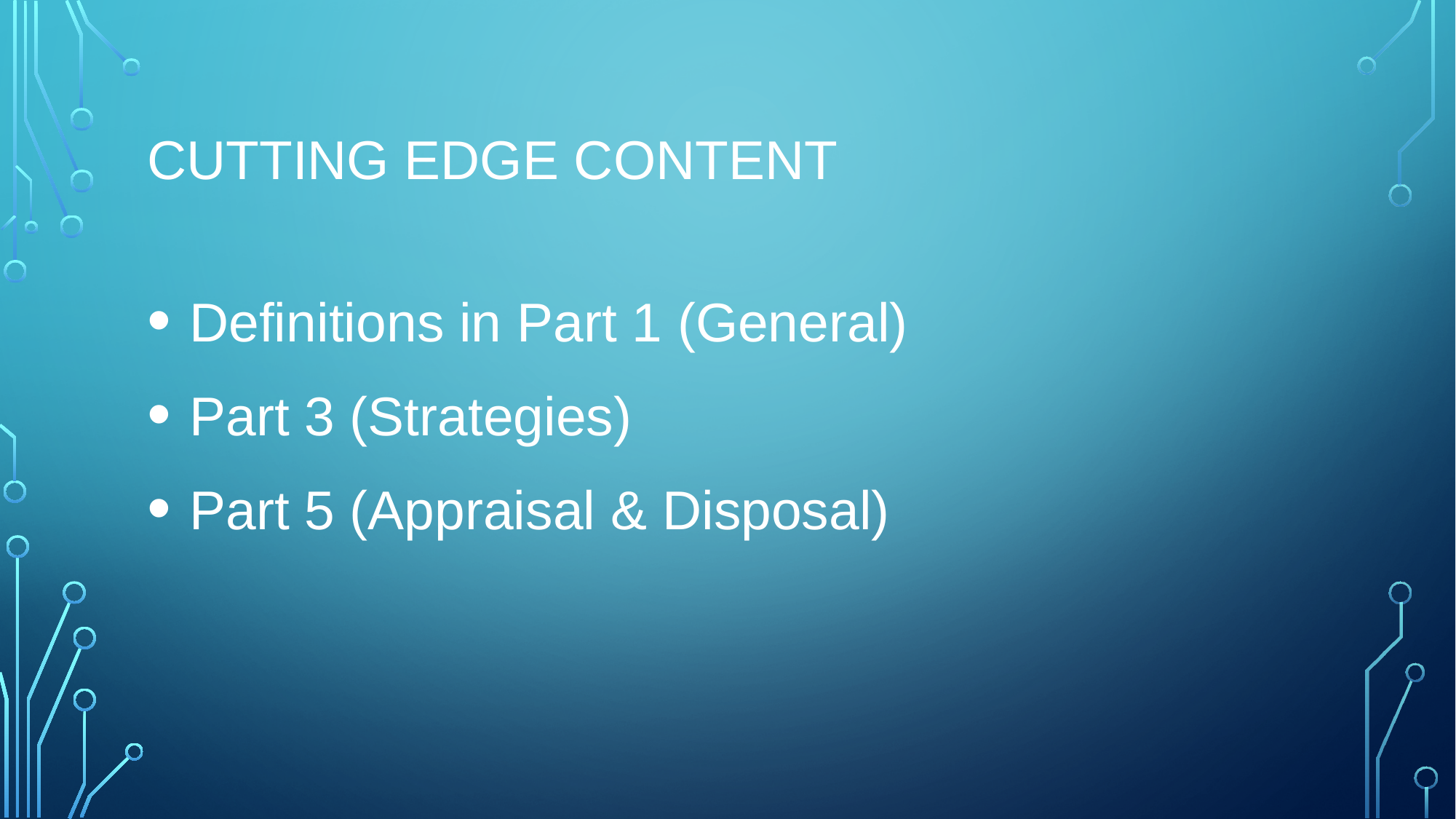

# Cutting edge content
 Definitions in Part 1 (General)
 Part 3 (Strategies)
 Part 5 (Appraisal & Disposal)